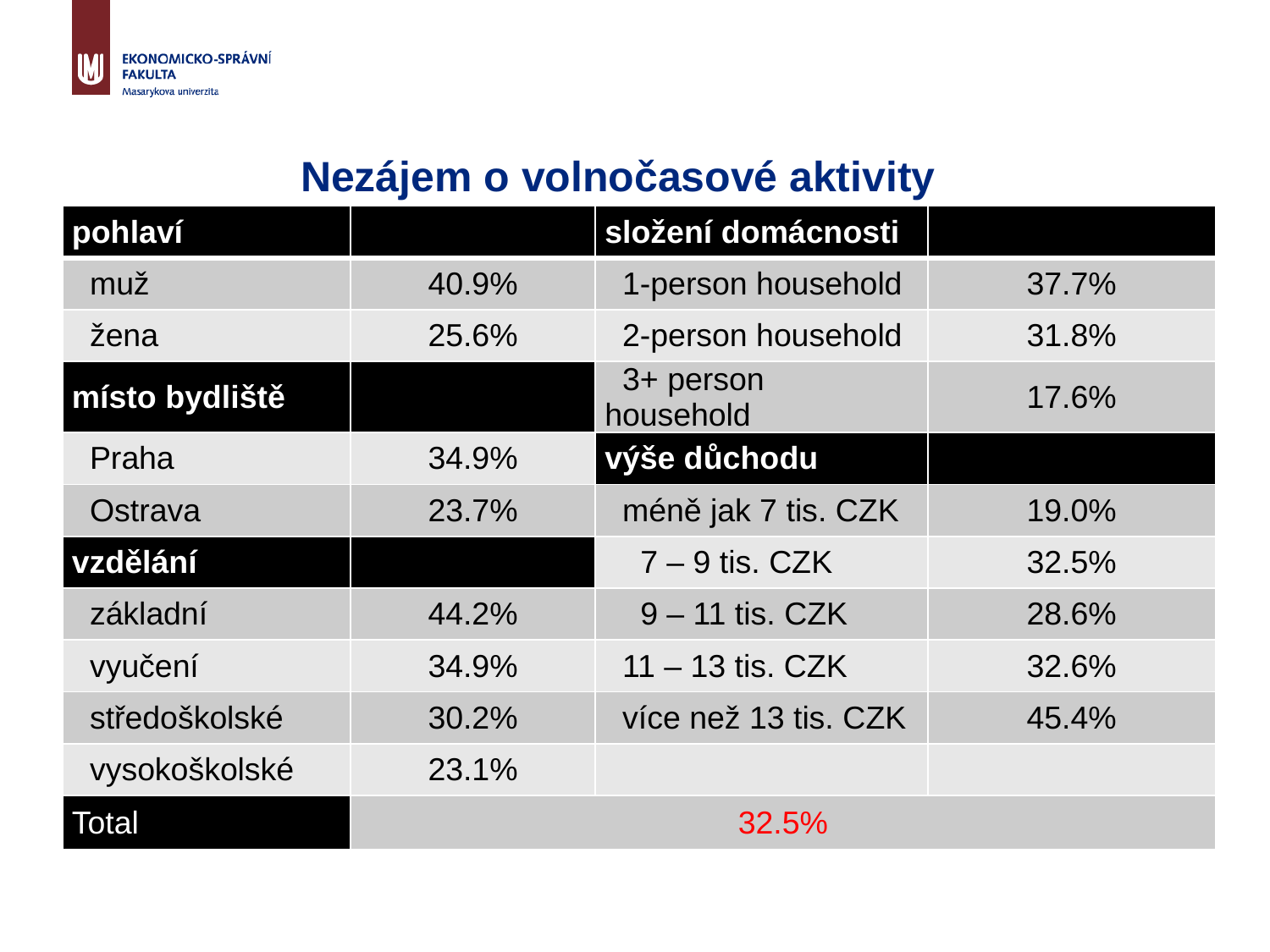

# Nezájem o volnočasové aktivity
| pohlaví |  | složení domácnosti |  |
| --- | --- | --- | --- |
| muž | 40.9% | 1-person household | 37.7% |
| žena | 25.6% | 2-person household | 31.8% |
| místo bydliště |  | 3+ person household | 17.6% |
| Praha | 34.9% | výše důchodu |  |
| Ostrava | 23.7% | méně jak 7 tis. CZK | 19.0% |
| vzdělání |  | 7 – 9 tis. CZK | 32.5% |
| základní | 44.2% | 9 – 11 tis. CZK | 28.6% |
| vyučení | 34.9% | 11 – 13 tis. CZK | 32.6% |
| středoškolské | 30.2% | více než 13 tis. CZK | 45.4% |
| vysokoškolské | 23.1% |  |  |
| Total | 32.5% |  |  |